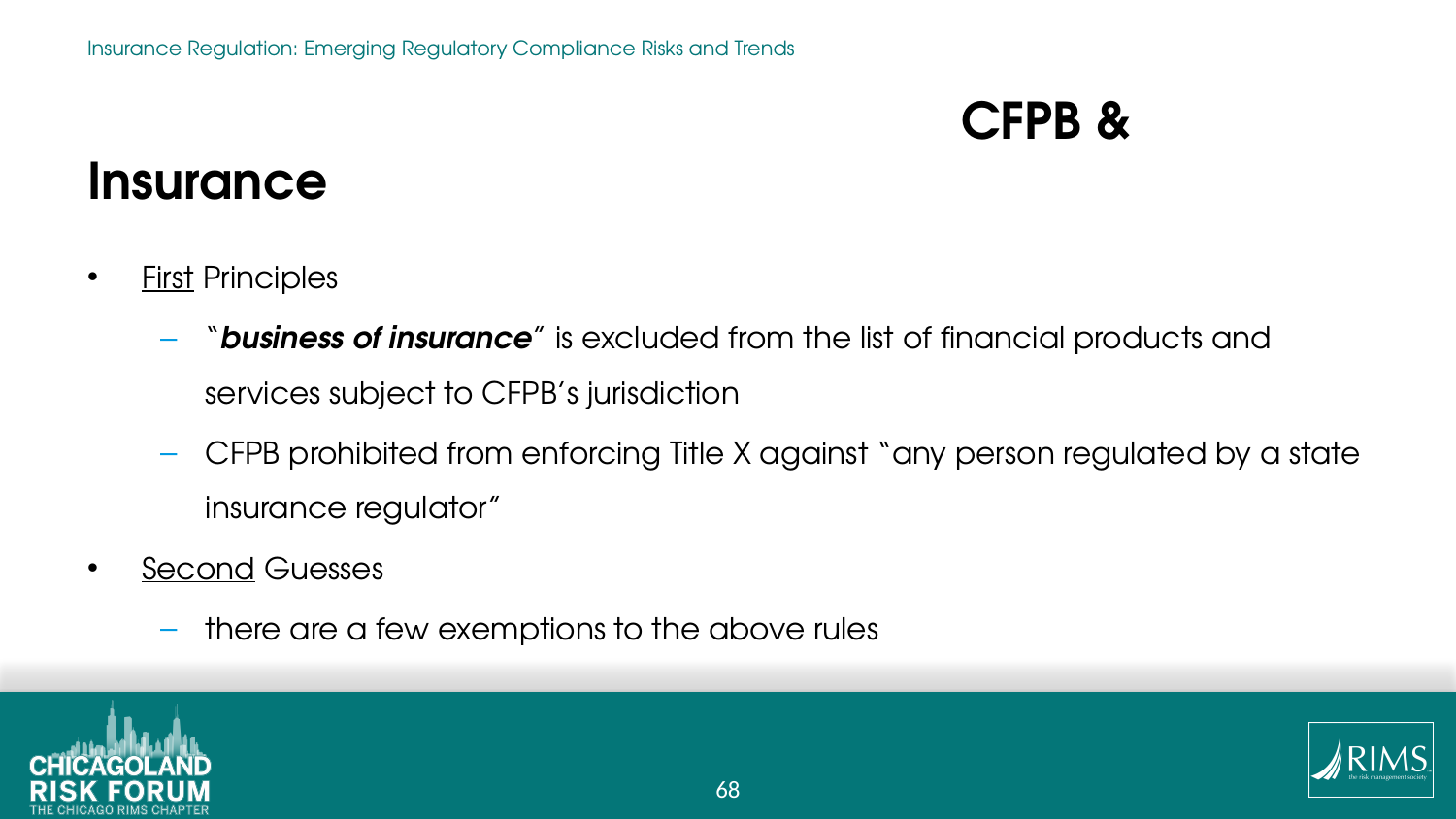

# Insurance Regulation: Emerging Regulatory Compliance Risks and Trends
						CFPB & Insurance
First Principles
“business of insurance” is excluded from the list of financial products and services subject to CFPB’s jurisdiction
CFPB prohibited from enforcing Title X against “any person regulated by a state insurance regulator”
Second Guesses
there are a few exemptions to the above rules